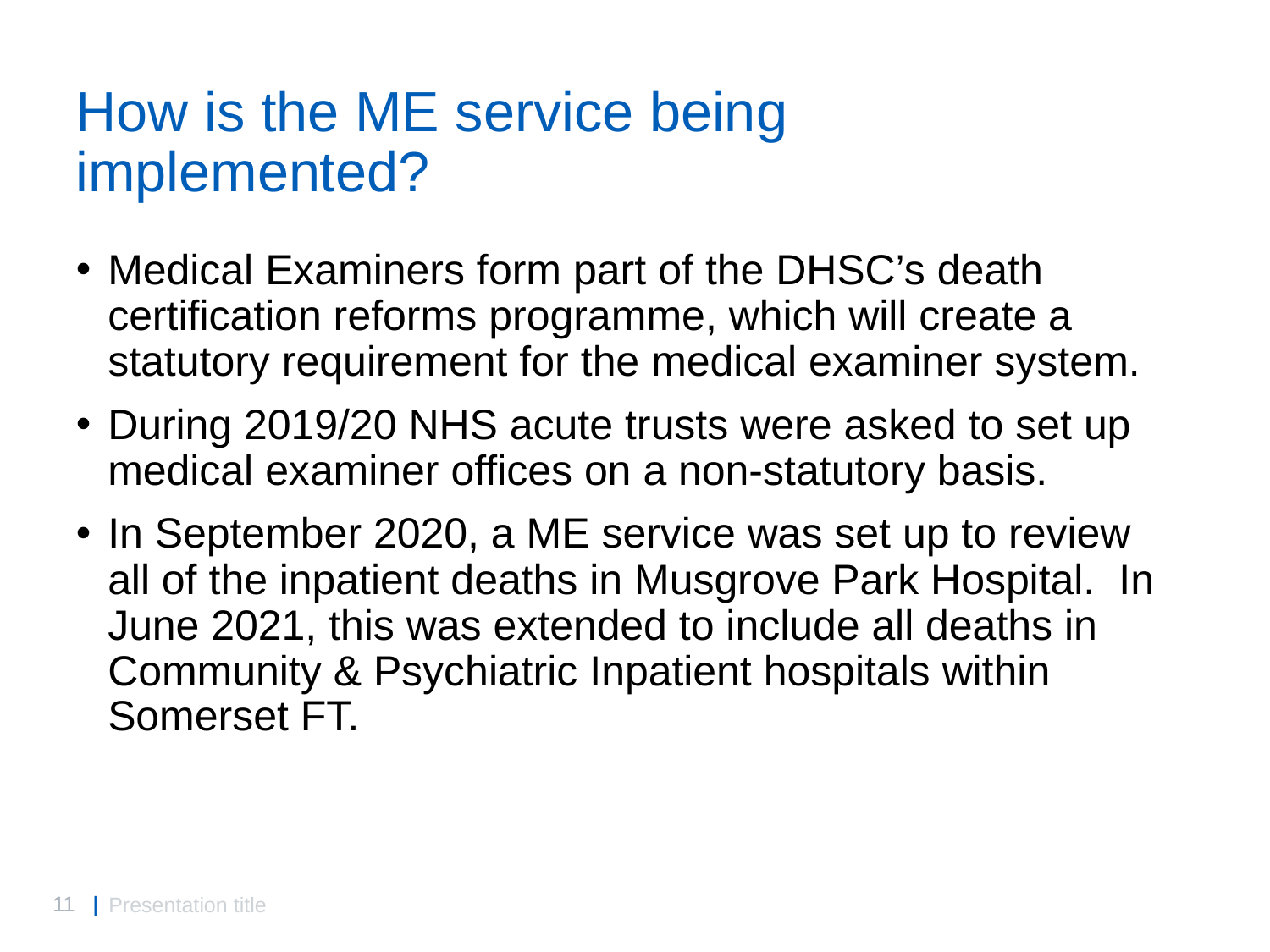

# How is the ME service being implemented?
Medical Examiners form part of the DHSC’s death certification reforms programme, which will create a statutory requirement for the medical examiner system.
During 2019/20 NHS acute trusts were asked to set up medical examiner offices on a non-statutory basis.
In September 2020, a ME service was set up to review all of the inpatient deaths in Musgrove Park Hospital.  In June 2021, this was extended to include all deaths in Community & Psychiatric Inpatient hospitals within Somerset FT.
Presentation title